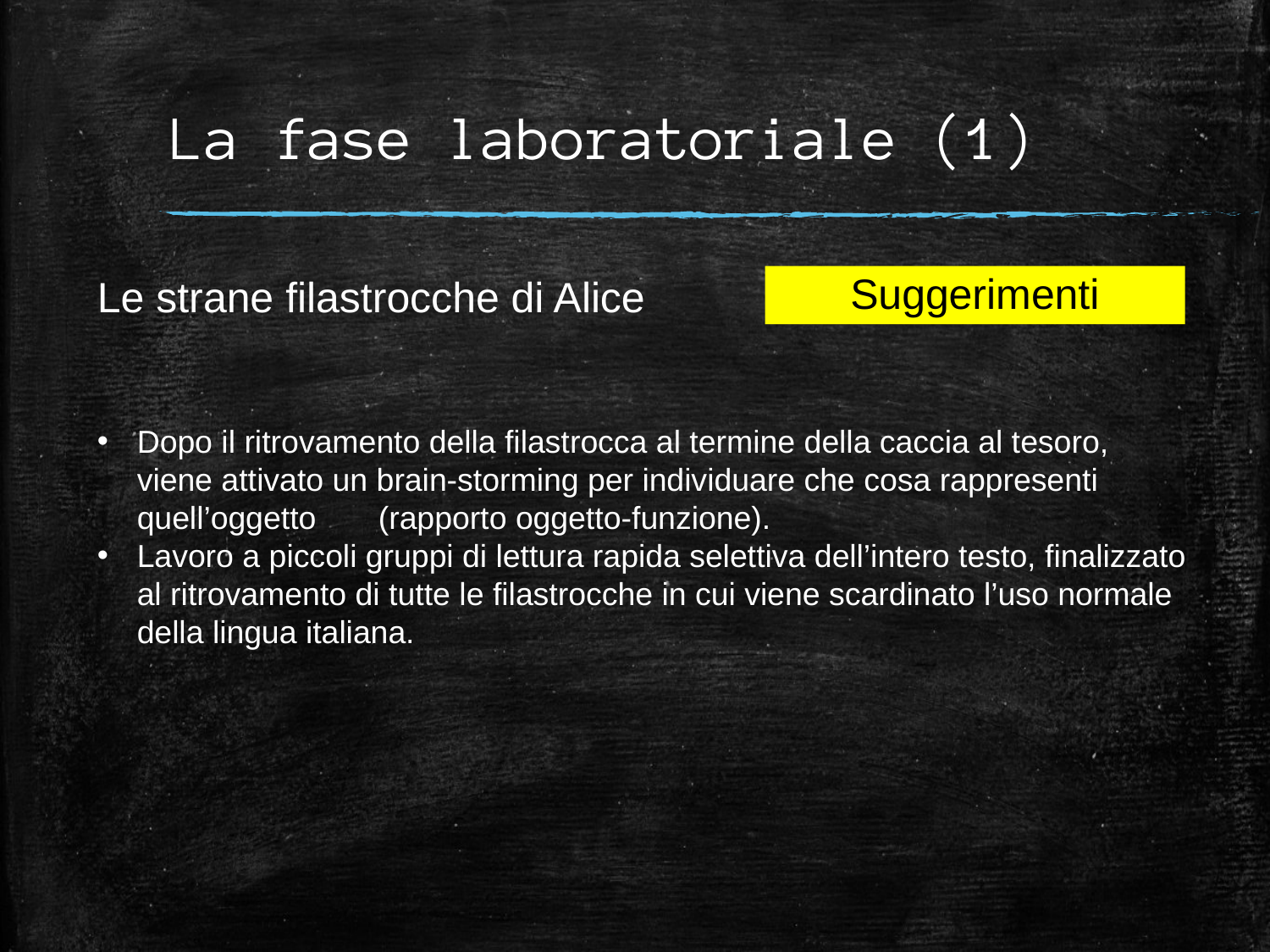

# La fase laboratoriale (1)
Suggerimenti
Le strane filastrocche di Alice
Dopo il ritrovamento della filastrocca al termine della caccia al tesoro, viene attivato un brain-storming per individuare che cosa rappresenti quell’oggetto       (rapporto oggetto-funzione).
Lavoro a piccoli gruppi di lettura rapida selettiva dell’intero testo, finalizzato al ritrovamento di tutte le filastrocche in cui viene scardinato l’uso normale della lingua italiana.